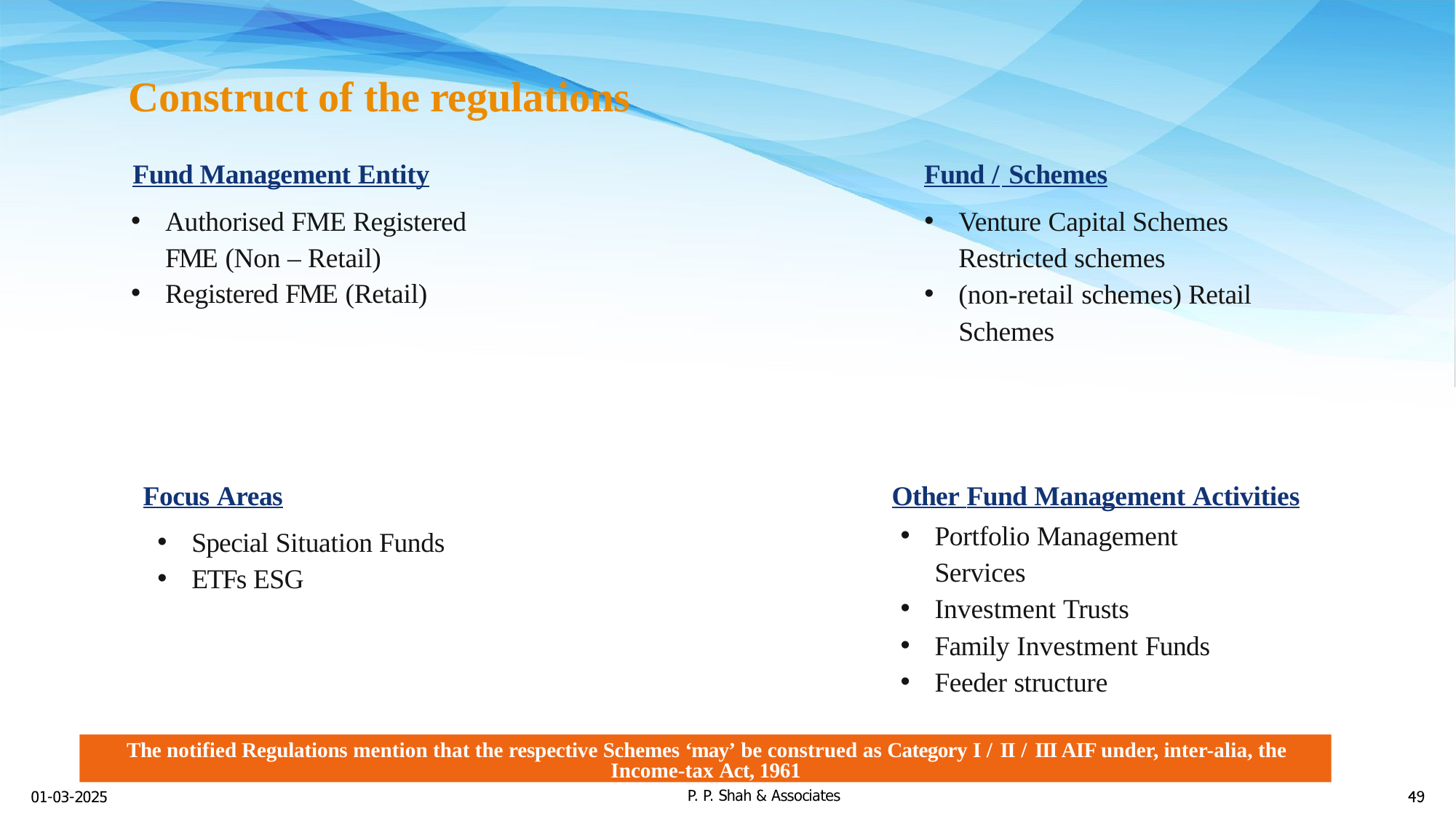

Construct of the regulations
Fund Management Entity
Fund / Schemes
Authorised FME Registered FME (Non – Retail)
Registered FME (Retail)
Venture Capital Schemes Restricted schemes
(non-retail schemes) Retail Schemes
Focus Areas
Other Fund Management Activities
Portfolio Management Services
Investment Trusts
Family Investment Funds
Feeder structure
Special Situation Funds
ETFs ESG
The notified Regulations mention that the respective Schemes ‘may’ be construed as Category I / II / III AIF under, inter-alia, the Income-tax Act, 1961
P. P. Shah & Associates
01-03-2025
49